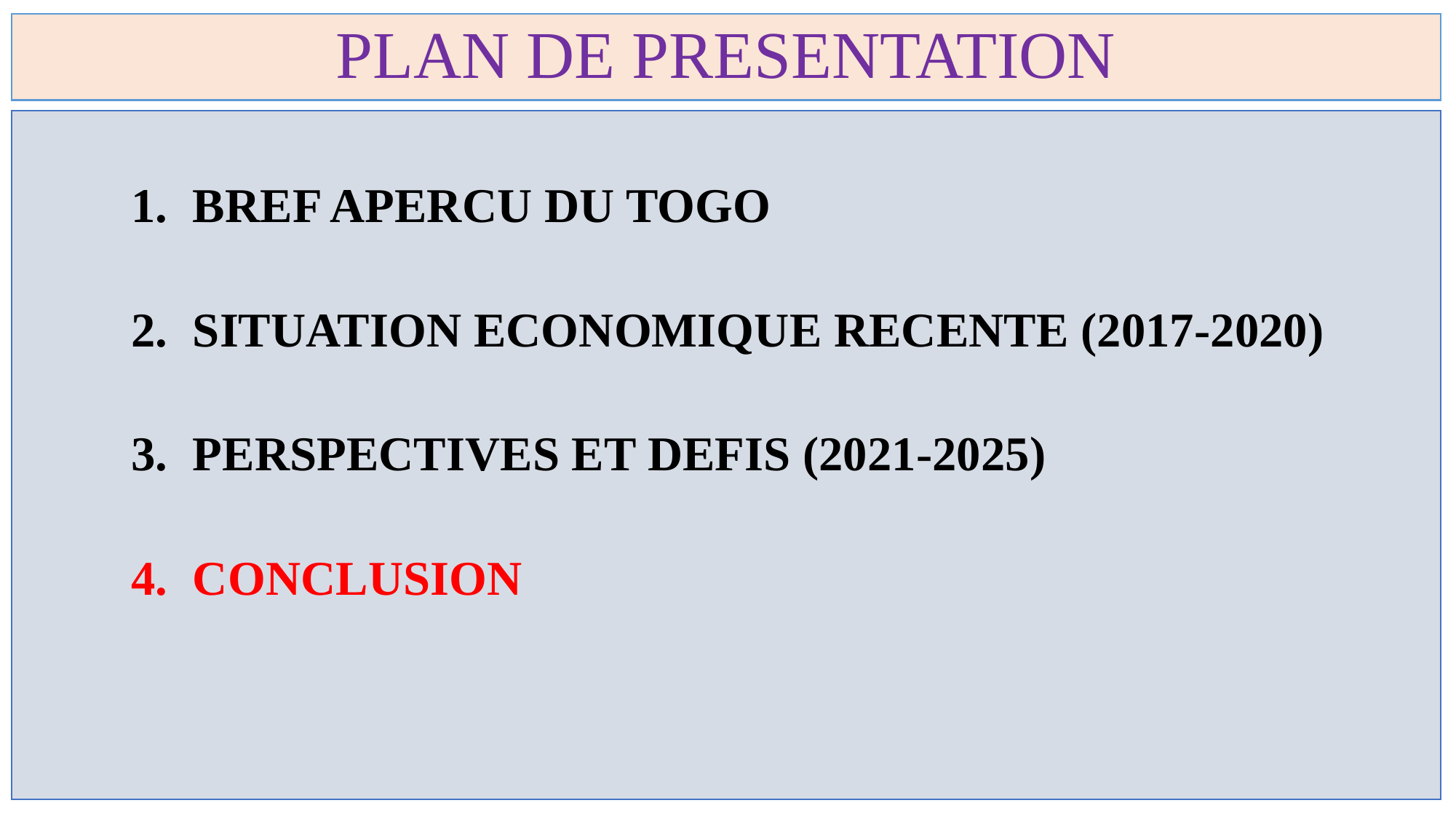

# PLAN DE PRESENTATION
BREF APERCU DU TOGO
SITUATION ECONOMIQUE RECENTE (2017-2020)
PERSPECTIVES ET DEFIS (2021-2025)
CONCLUSION